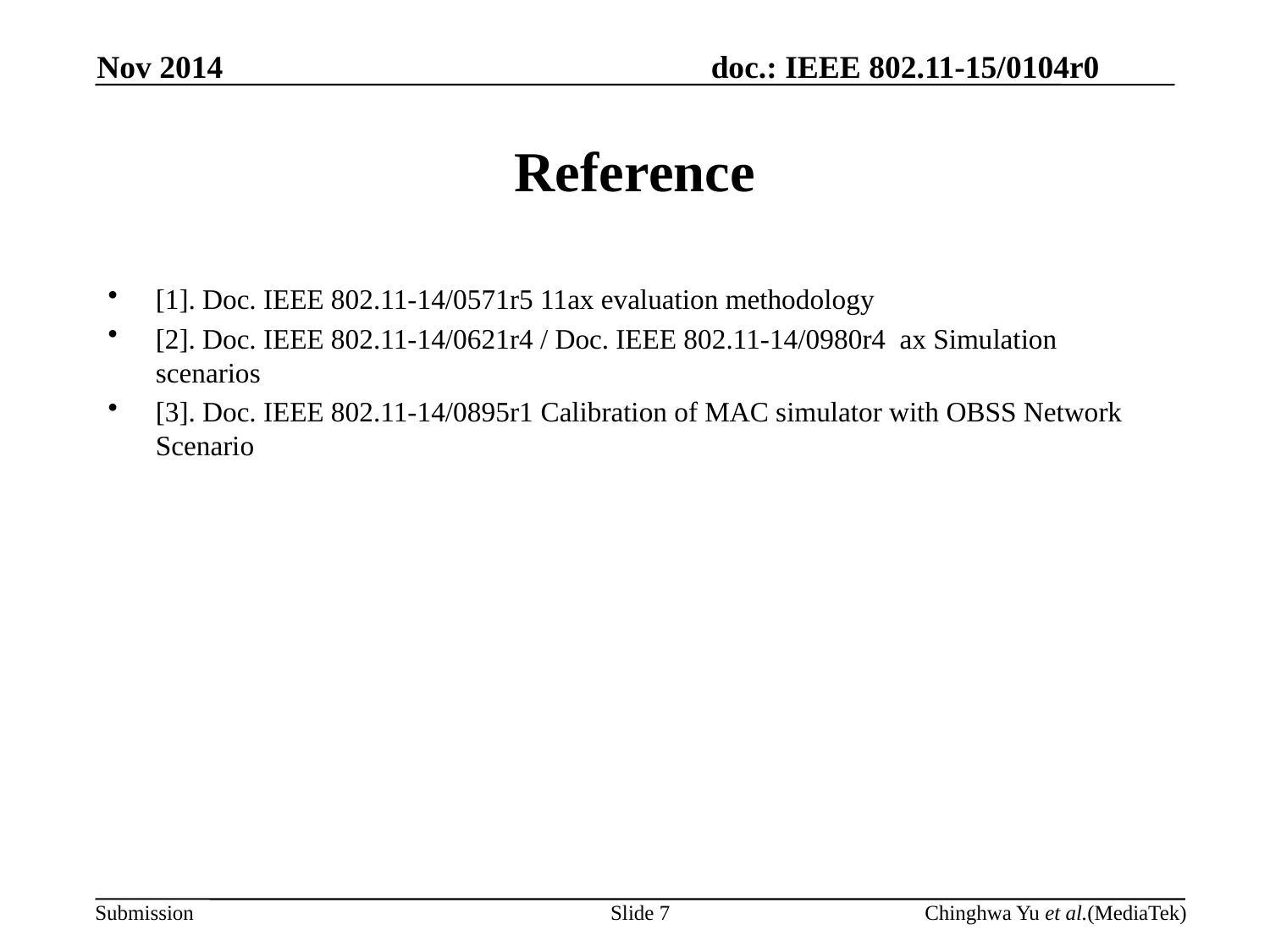

Nov 2014
# Reference
[1]. Doc. IEEE 802.11-14/0571r5 11ax evaluation methodology
[2]. Doc. IEEE 802.11-14/0621r4 / Doc. IEEE 802.11-14/0980r4  ax Simulation scenarios
[3]. Doc. IEEE 802.11-14/0895r1 Calibration of MAC simulator with OBSS Network Scenario

Slide 7
Chinghwa Yu et al.(MediaTek)